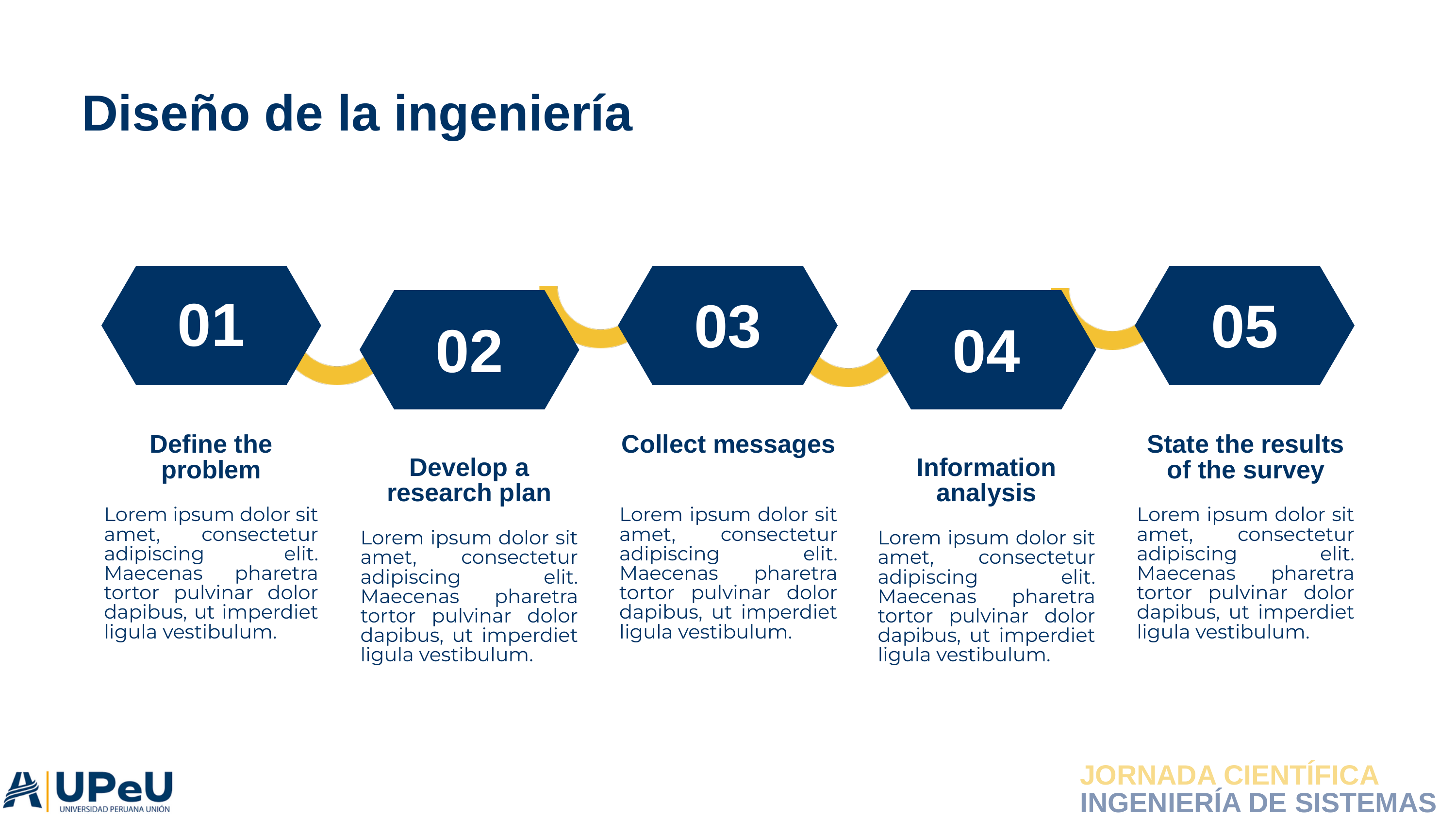

Diseño de la ingeniería

01
03
05

02
04

Define the problem
Collect messages
State the results of the survey
Develop a research plan
Information analysis
Lorem ipsum dolor sit amet, consectetur adipiscing elit. Maecenas pharetra tortor pulvinar dolor dapibus, ut imperdiet ligula vestibulum.
Lorem ipsum dolor sit amet, consectetur adipiscing elit. Maecenas pharetra tortor pulvinar dolor dapibus, ut imperdiet ligula vestibulum.
Lorem ipsum dolor sit amet, consectetur adipiscing elit. Maecenas pharetra tortor pulvinar dolor dapibus, ut imperdiet ligula vestibulum.
Lorem ipsum dolor sit amet, consectetur adipiscing elit. Maecenas pharetra tortor pulvinar dolor dapibus, ut imperdiet ligula vestibulum.
Lorem ipsum dolor sit amet, consectetur adipiscing elit. Maecenas pharetra tortor pulvinar dolor dapibus, ut imperdiet ligula vestibulum.
JORNADA CIENTÍFICA
INGENIERÍA DE SISTEMAS